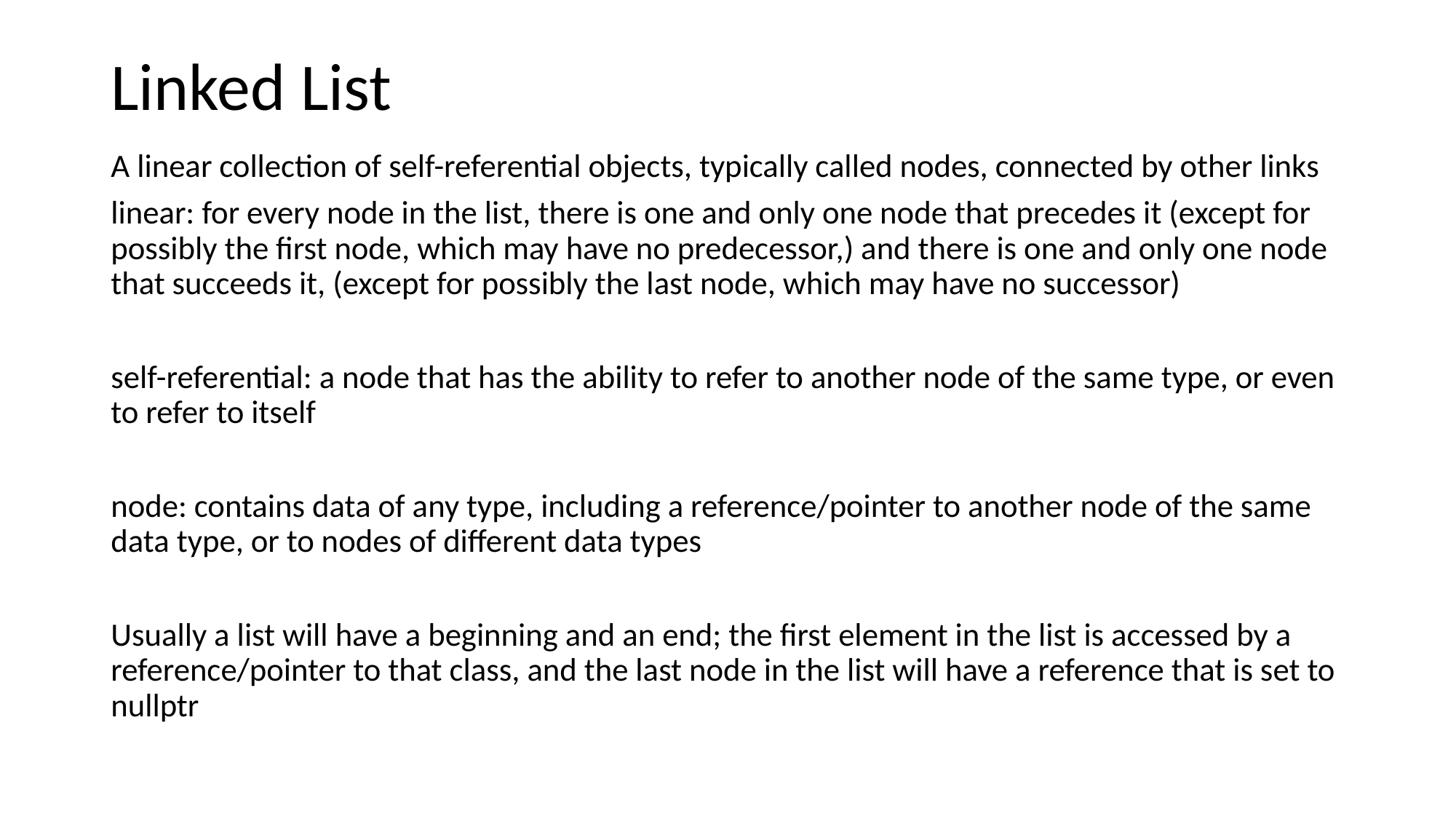

# Linked List
A linear collection of self-referential objects, typically called nodes, connected by other links
linear: for every node in the list, there is one and only one node that precedes it (except for possibly the first node, which may have no predecessor,) and there is one and only one node that succeeds it, (except for possibly the last node, which may have no successor)

self-referential: a node that has the ability to refer to another node of the same type, or even to refer to itself

node: contains data of any type, including a reference/pointer to another node of the same data type, or to nodes of different data types

Usually a list will have a beginning and an end; the first element in the list is accessed by a reference/pointer to that class, and the last node in the list will have a reference that is set to  nullptr